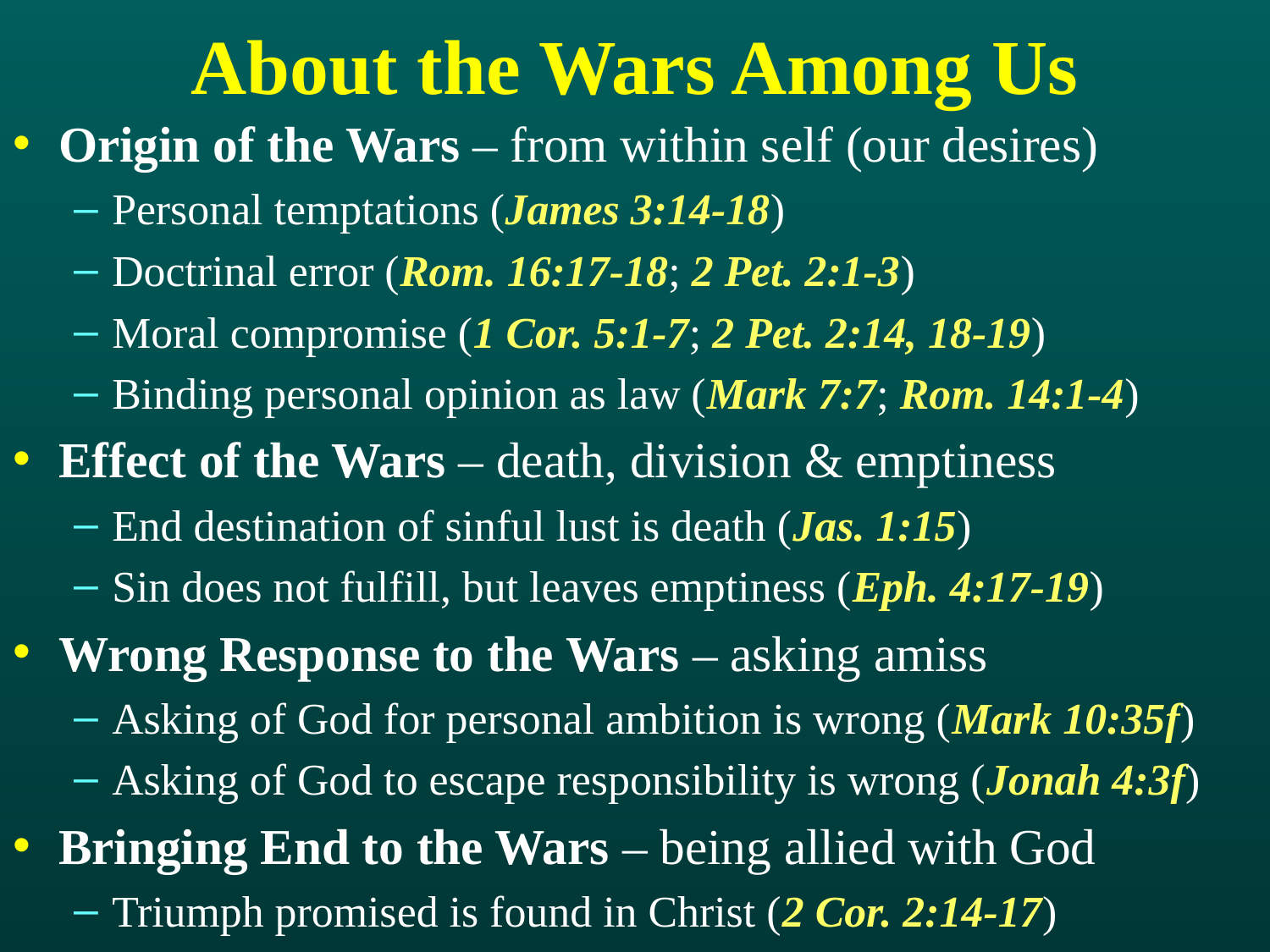

# About the Wars Among Us
Origin of the Wars – from within self (our desires)
Personal temptations (James 3:14-18)
Doctrinal error (Rom. 16:17-18; 2 Pet. 2:1-3)
Moral compromise (1 Cor. 5:1-7; 2 Pet. 2:14, 18-19)
Binding personal opinion as law (Mark 7:7; Rom. 14:1-4)
Effect of the Wars – death, division & emptiness
End destination of sinful lust is death (Jas. 1:15)
Sin does not fulfill, but leaves emptiness (Eph. 4:17-19)
Wrong Response to the Wars – asking amiss
Asking of God for personal ambition is wrong (Mark 10:35f)
Asking of God to escape responsibility is wrong (Jonah 4:3f)
Bringing End to the Wars – being allied with God
Triumph promised is found in Christ (2 Cor. 2:14-17)